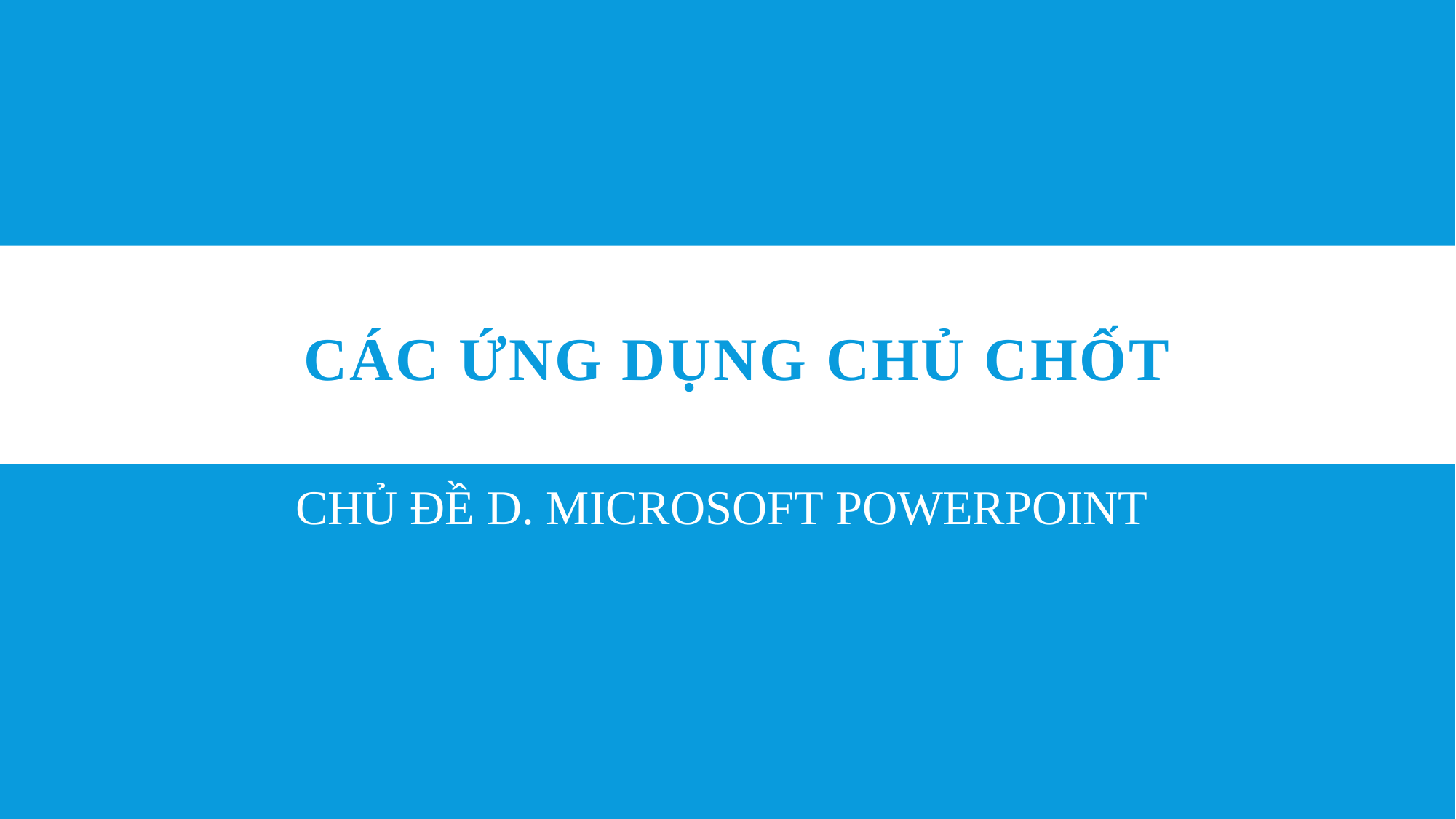

# Các Ứng Dụng Chủ Chốt
CHỦ ĐỀ D. MICROSOFT POWERPOINT